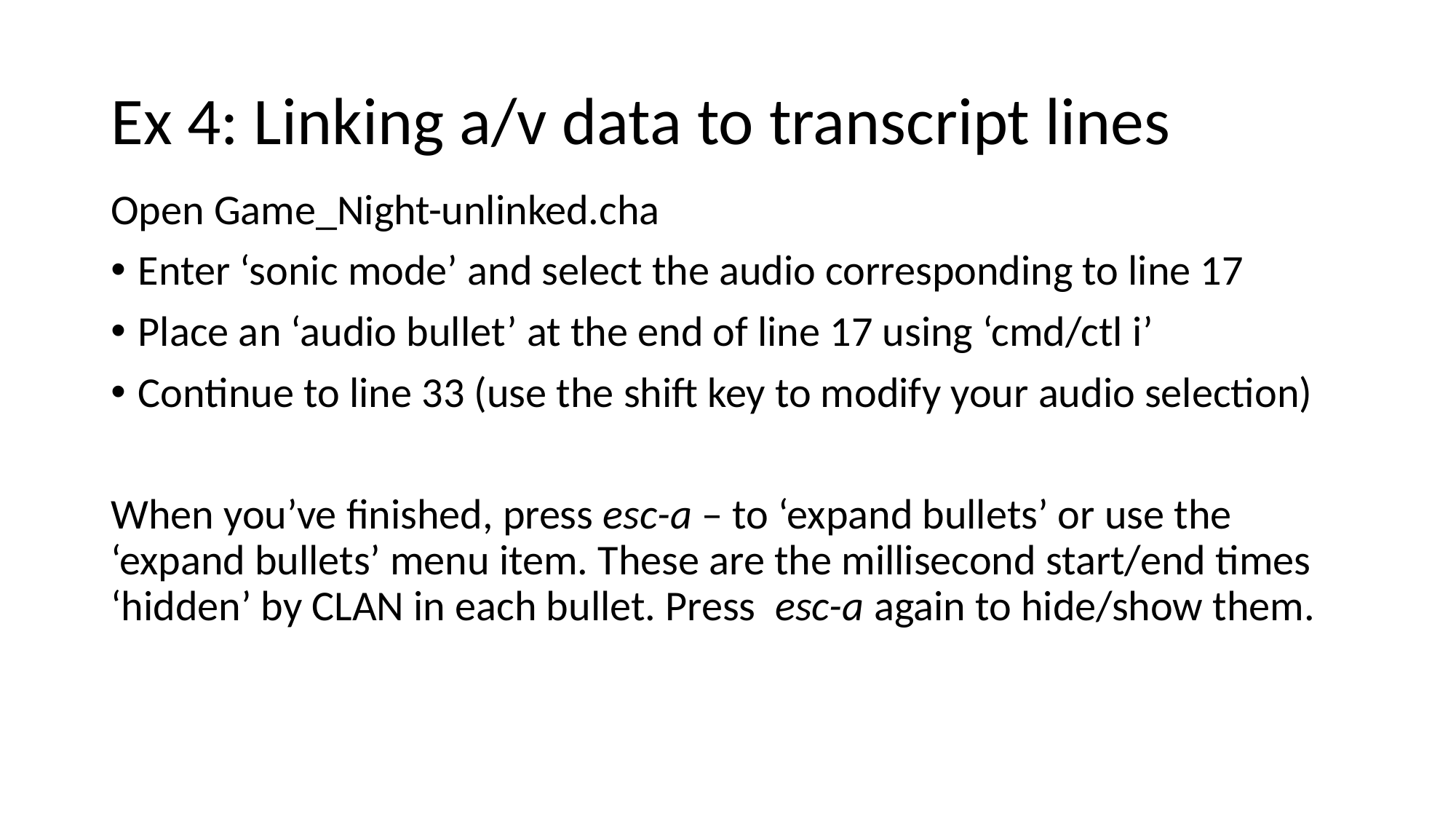

# Ex 4: Linking a/v data to transcript lines
Open Game_Night-unlinked.cha
Enter ‘sonic mode’ and select the audio corresponding to line 17
Place an ‘audio bullet’ at the end of line 17 using ‘cmd/ctl i’
Continue to line 33 (use the shift key to modify your audio selection)

When you’ve finished, press esc-a – to ‘expand bullets’ or use the ‘expand bullets’ menu item. These are the millisecond start/end times ‘hidden’ by CLAN in each bullet. Press  esc-a again to hide/show them.